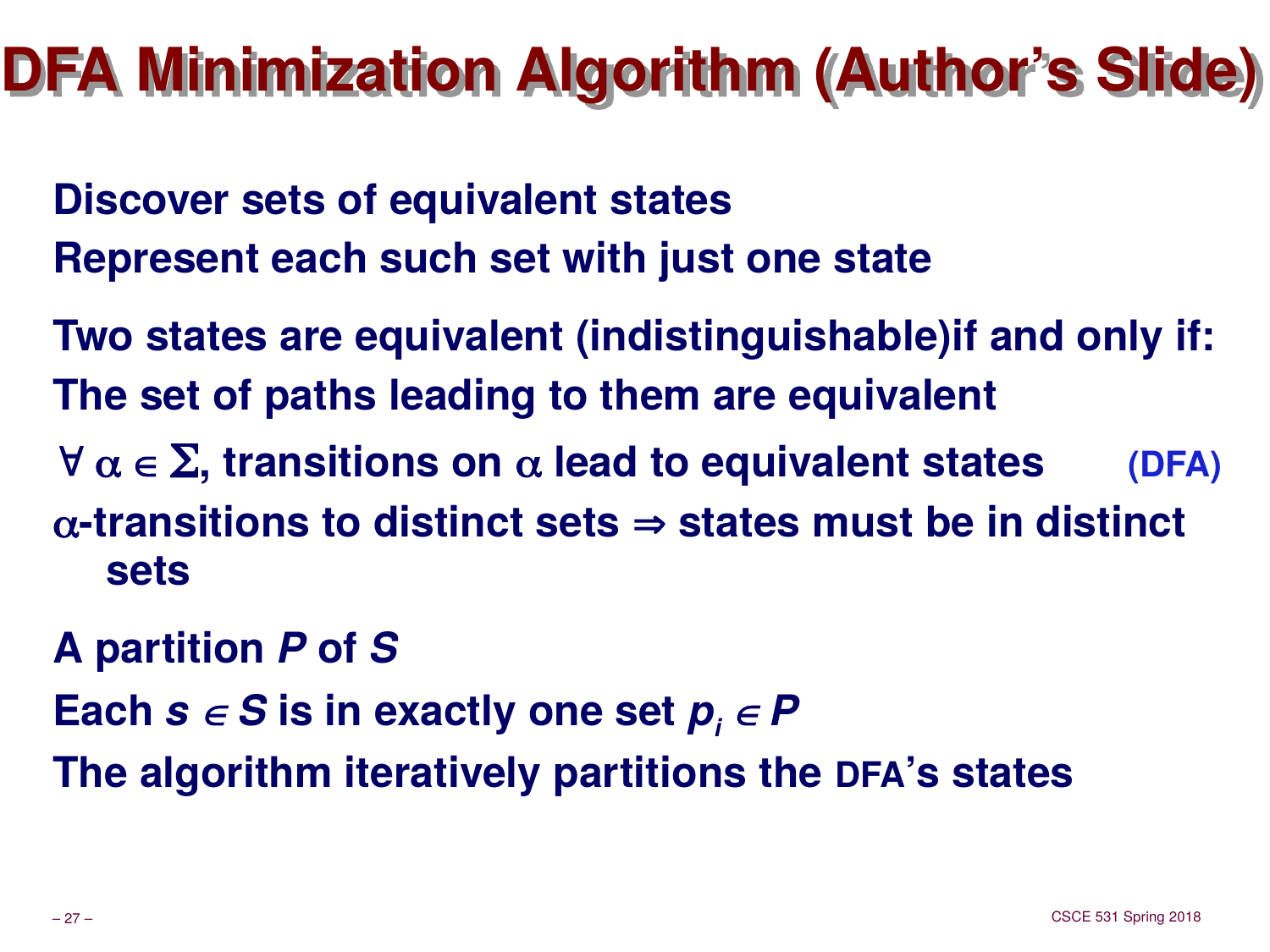

# DFA Minimization Algorithm (Author’s Slide)
Discover sets of equivalent states
Represent each such set with just one state
Two states are equivalent (indistinguishable)if and only if:
The set of paths leading to them are equivalent
∀ α ∈ Σ, transitions on α lead to equivalent states       (DFA)
α-transitions to distinct sets ⇒ states must be in distinct sets
A partition P of S
Each s ∈ S is in exactly one set pi ∈ P
The algorithm iteratively partitions the DFA’s states